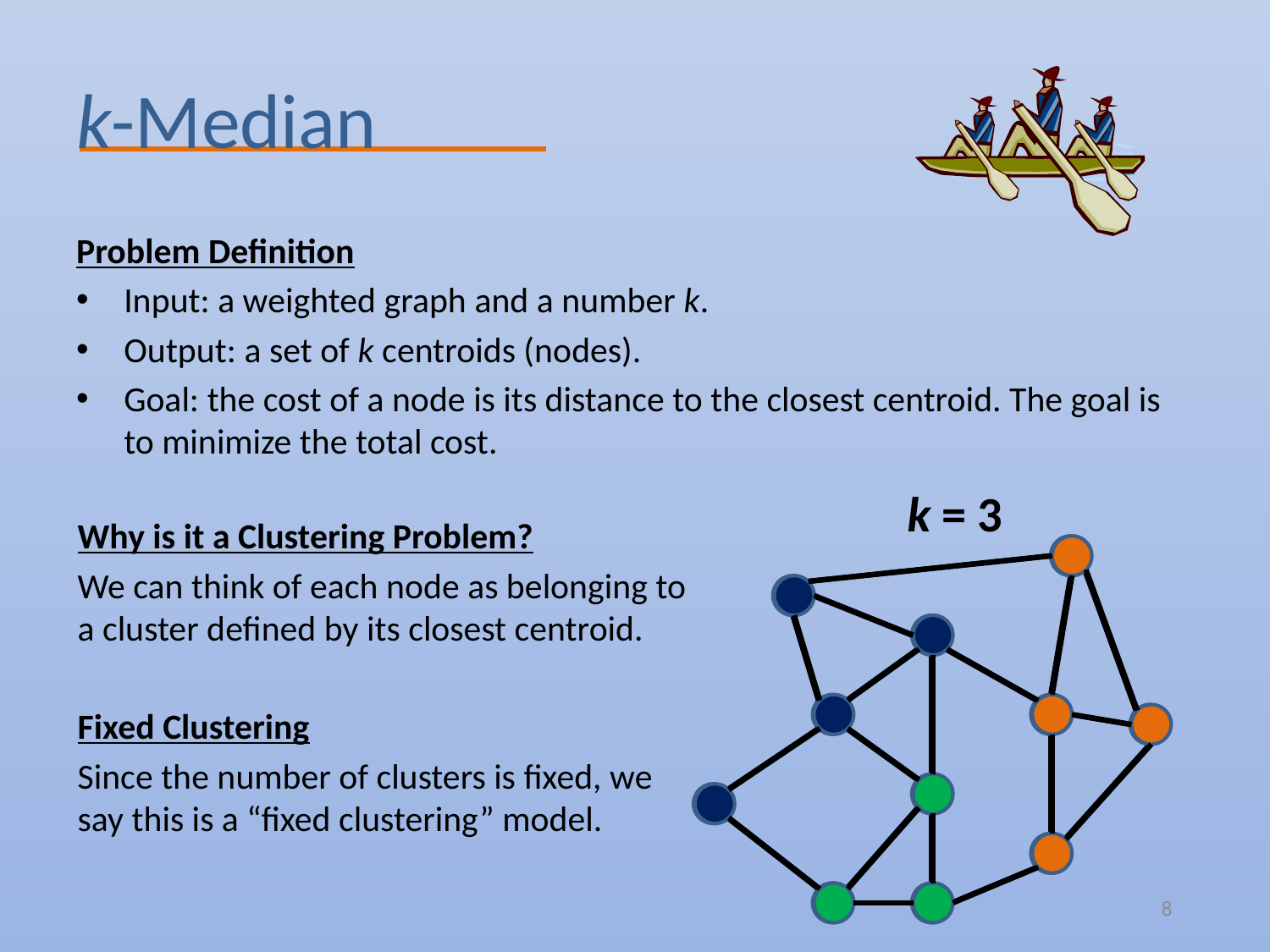

# k-Median

Problem Definition
Input: a weighted graph and a number k.
Output: a set of k centroids (nodes).
Goal: the cost of a node is its distance to the closest centroid. The goal is to minimize the total cost.
k = 3
Why is it a Clustering Problem?
We can think of each node as belonging to a cluster defined by its closest centroid.

Fixed Clustering
Since the number of clusters is fixed, we say this is a “fixed clustering” model.

8